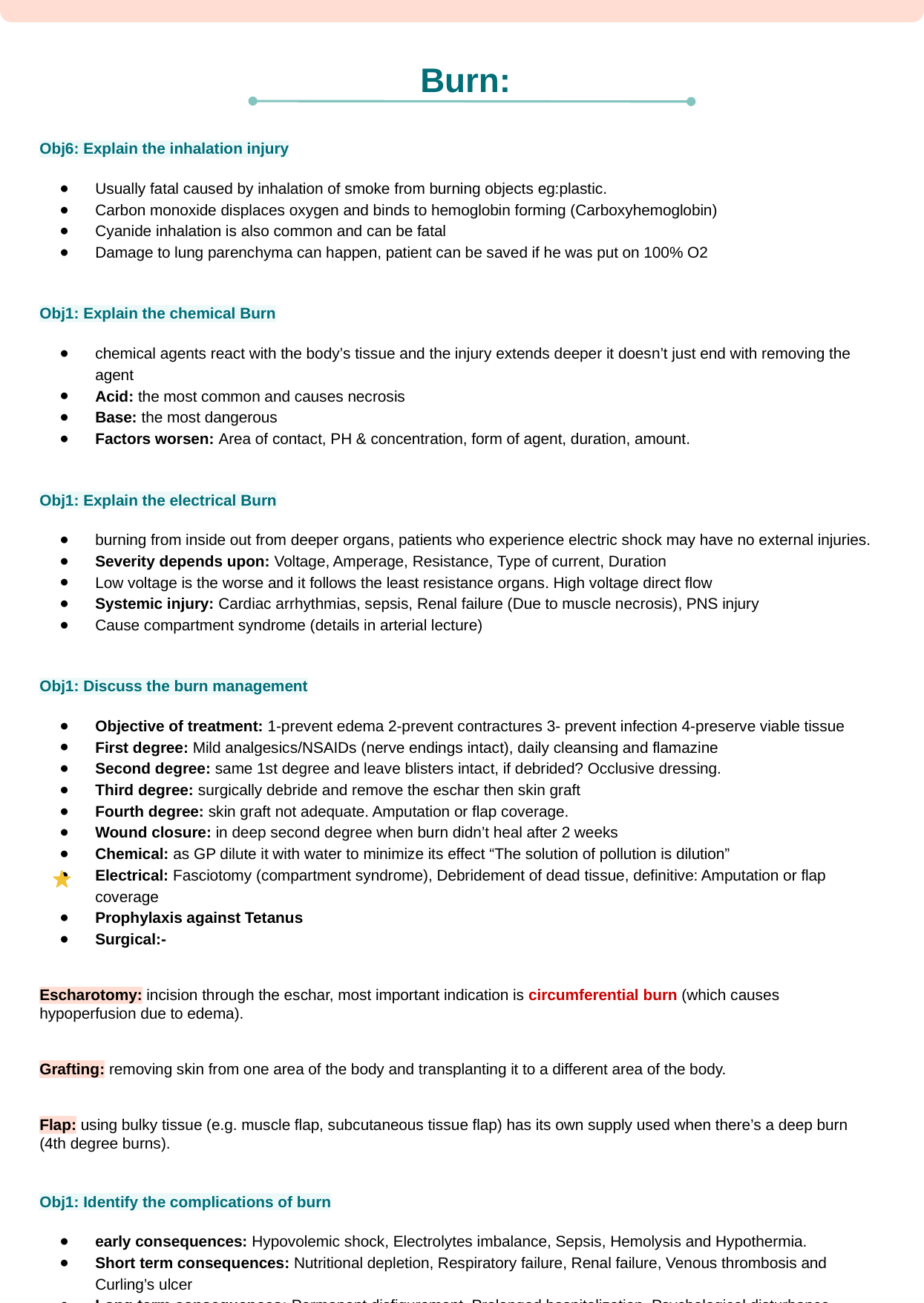

Burn:

Obj6: Explain the inhalation injury
Usually fatal caused by inhalation of smoke from burning objects eg:plastic.
Carbon monoxide displaces oxygen and binds to hemoglobin forming (Carboxyhemoglobin)
Cyanide inhalation is also common and can be fatal
Damage to lung parenchyma can happen, patient can be saved if he was put on 100% O2
Obj1: Explain the chemical Burn
chemical agents react with the body’s tissue and the injury extends deeper it doesn’t just end with removing the agent
Acid: the most common and causes necrosis
Base: the most dangerous
Factors worsen: Area of contact, PH & concentration, form of agent, duration, amount.
Obj1: Explain the electrical Burn
burning from inside out from deeper organs, patients who experience electric shock may have no external injuries.
Severity depends upon: Voltage, Amperage, Resistance, Type of current, Duration
Low voltage is the worse and it follows the least resistance organs. High voltage direct flow
Systemic injury: Cardiac arrhythmias, sepsis, Renal failure (Due to muscle necrosis), PNS injury
Cause compartment syndrome (details in arterial lecture)
Obj1: Discuss the burn management
Objective of treatment: 1-prevent edema 2-prevent contractures 3- prevent infection 4-preserve viable tissue
First degree: Mild analgesics/NSAIDs (nerve endings intact), daily cleansing and flamazine
Second degree: same 1st degree and leave blisters intact, if debrided? Occlusive dressing.
Third degree: surgically debride and remove the eschar then skin graft
Fourth degree: skin graft not adequate. Amputation or flap coverage.
Wound closure: in deep second degree when burn didn’t heal after 2 weeks
Chemical: as GP dilute it with water to minimize its effect “The solution of pollution is dilution”
Electrical: Fasciotomy (compartment syndrome), Debridement of dead tissue, definitive: Amputation or flap coverage
Prophylaxis against Tetanus
Surgical:-
Escharotomy: incision through the eschar, most important indication is circumferential burn (which causes hypoperfusion due to edema).
Grafting: removing skin from one area of the body and transplanting it to a different area of the body.
Flap: using bulky tissue (e.g. muscle flap, subcutaneous tissue flap) has its own supply used when there’s a deep burn (4th degree burns).
Obj1: Identify the complications of burn
early consequences: Hypovolemic shock, Electrolytes imbalance, Sepsis, Hemolysis and Hypothermia.
Short term consequences: Nutritional depletion, Respiratory failure, Renal failure, Venous thrombosis and Curling’s ulcer
Long term consequences: Permanent disfigurement, Prolonged hospitalization, Psychological disturbance